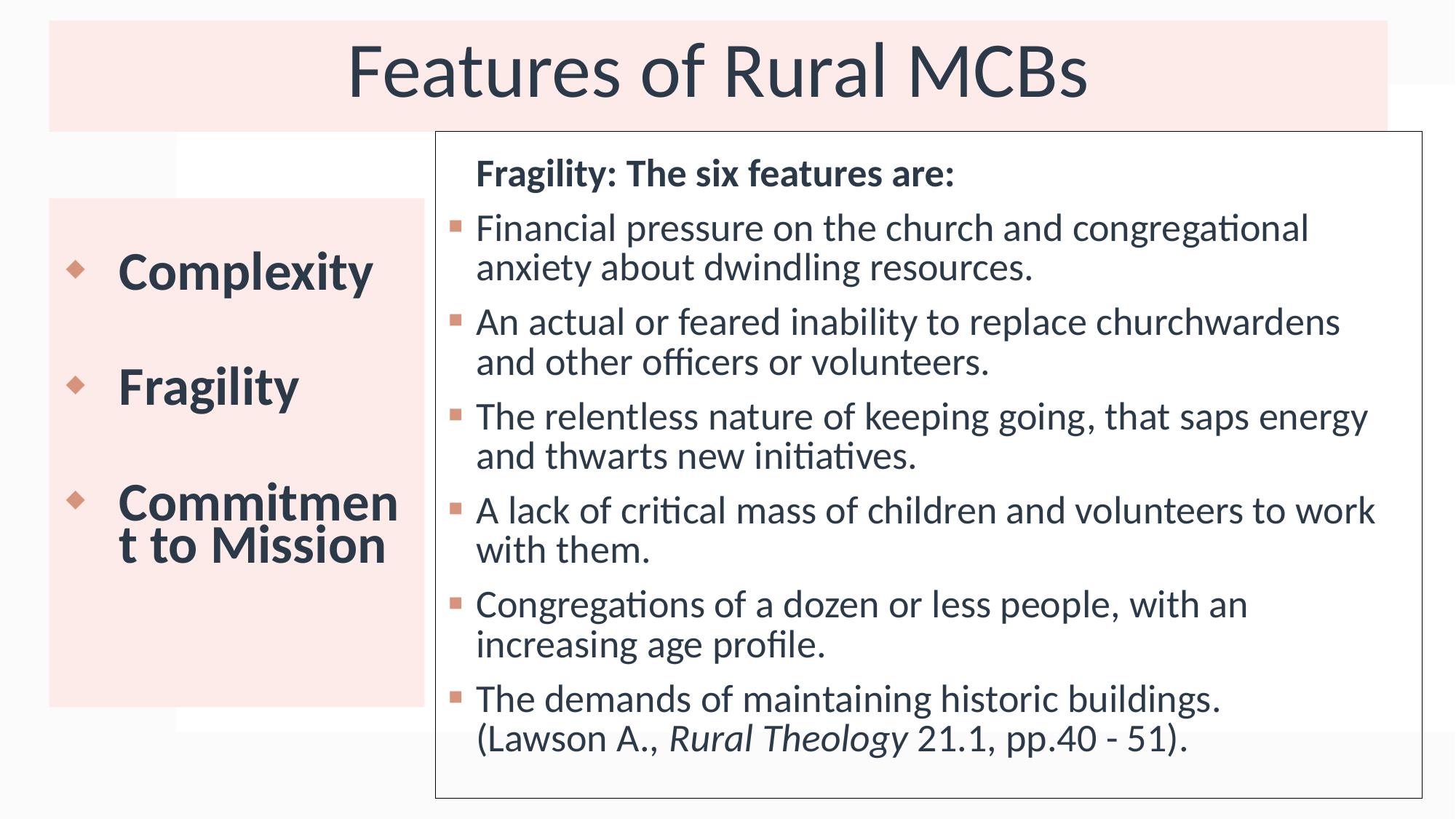

# Features of Rural MCBs
Fragility: The six features are:
Financial pressure on the church and congregational anxiety about dwindling resources.
An actual or feared inability to replace churchwardens and other officers or volunteers.
The relentless nature of keeping going, that saps energy and thwarts new initiatives.
A lack of critical mass of children and volunteers to work with them.
Congregations of a dozen or less people, with an increasing age profile.
The demands of maintaining historic buildings.                    (Lawson A., Rural Theology 21.1, pp.40 - 51).

Complexity

Fragility

Commitment to Mission